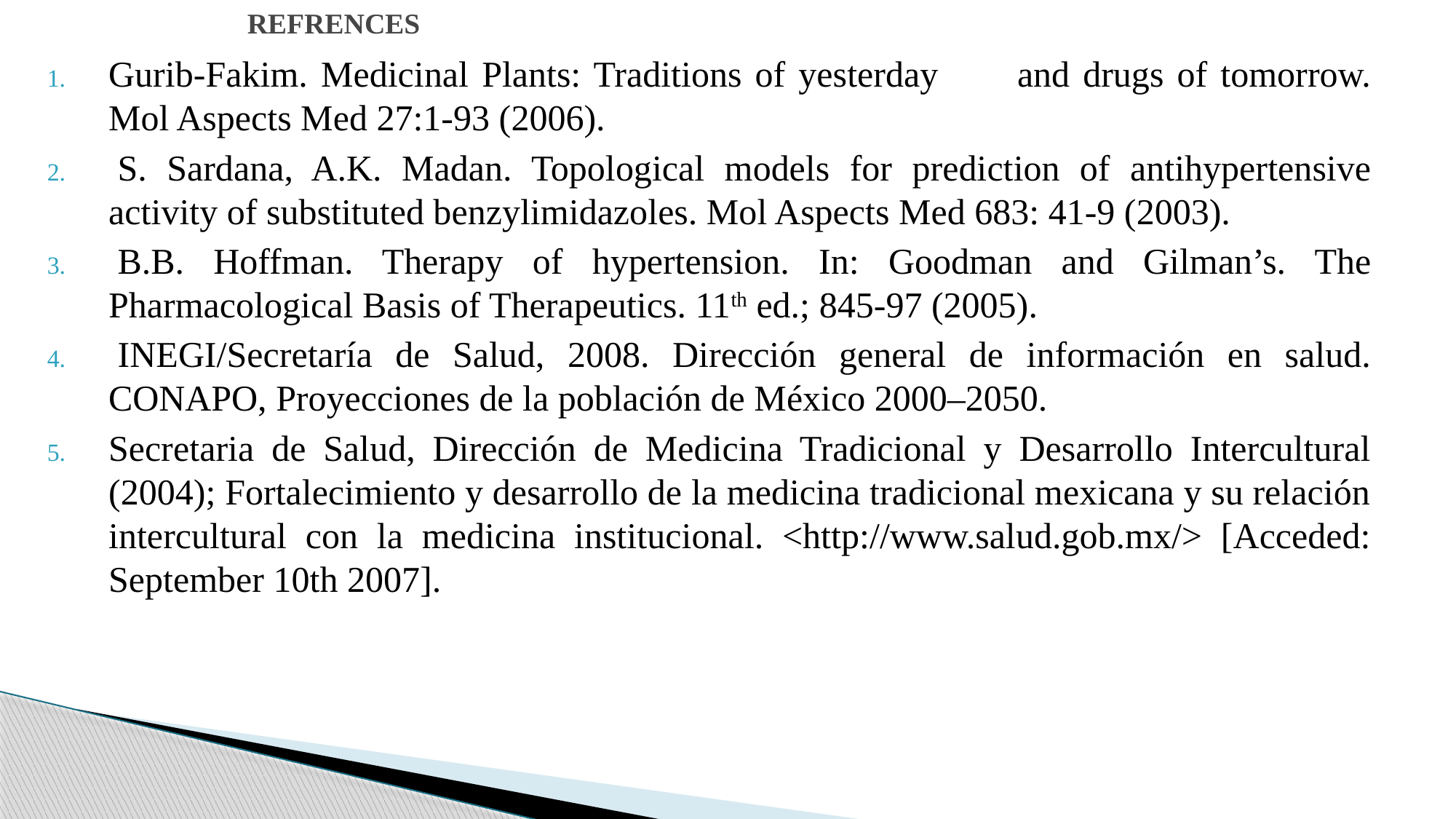

# REFRENCES
Gurib-Fakim. Medicinal Plants: Traditions of yesterday      and drugs of tomorrow. Mol Aspects Med 27:1-93 (2006).
 S. Sardana, A.K. Madan. Topological models for prediction of antihypertensive activity of substituted benzylimidazoles. Mol Aspects Med 683: 41-9 (2003).
 B.B. Hoffman. Therapy of hypertension. In: Goodman and Gilman’s. The Pharmacological Basis of Therapeutics. 11th ed.; 845-97 (2005).
 INEGI/Secretaría de Salud, 2008. Dirección general de información en salud. CONAPO, Proyecciones de la población de México 2000–2050.
Secretaria de Salud, Dirección de Medicina Tradicional y Desarrollo Intercultural (2004); Fortalecimiento y desarrollo de la medicina tradicional mexicana y su relación intercultural con la medicina institucional. <http://www.salud.gob.mx/> [Acceded: September 10th 2007].